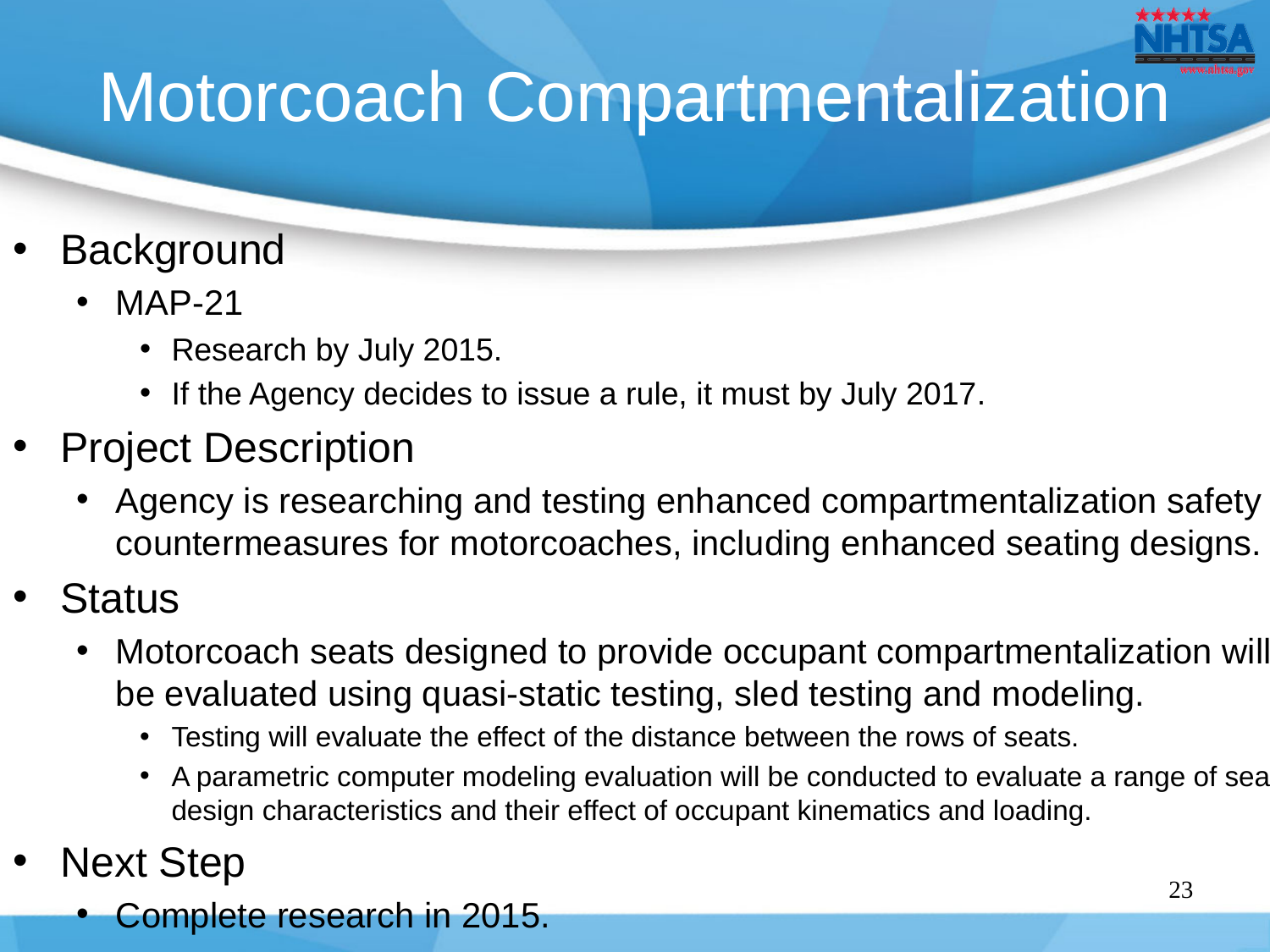

# Motorcoach Compartmentalization
Background
MAP-21
Research by July 2015.
If the Agency decides to issue a rule, it must by July 2017.
Project Description
Agency is researching and testing enhanced compartmentalization safety countermeasures for motorcoaches, including enhanced seating designs.
Status
Motorcoach seats designed to provide occupant compartmentalization will be evaluated using quasi-static testing, sled testing and modeling.
Testing will evaluate the effect of the distance between the rows of seats.
A parametric computer modeling evaluation will be conducted to evaluate a range of seat design characteristics and their effect of occupant kinematics and loading.
Next Step
Complete research in 2015.

23